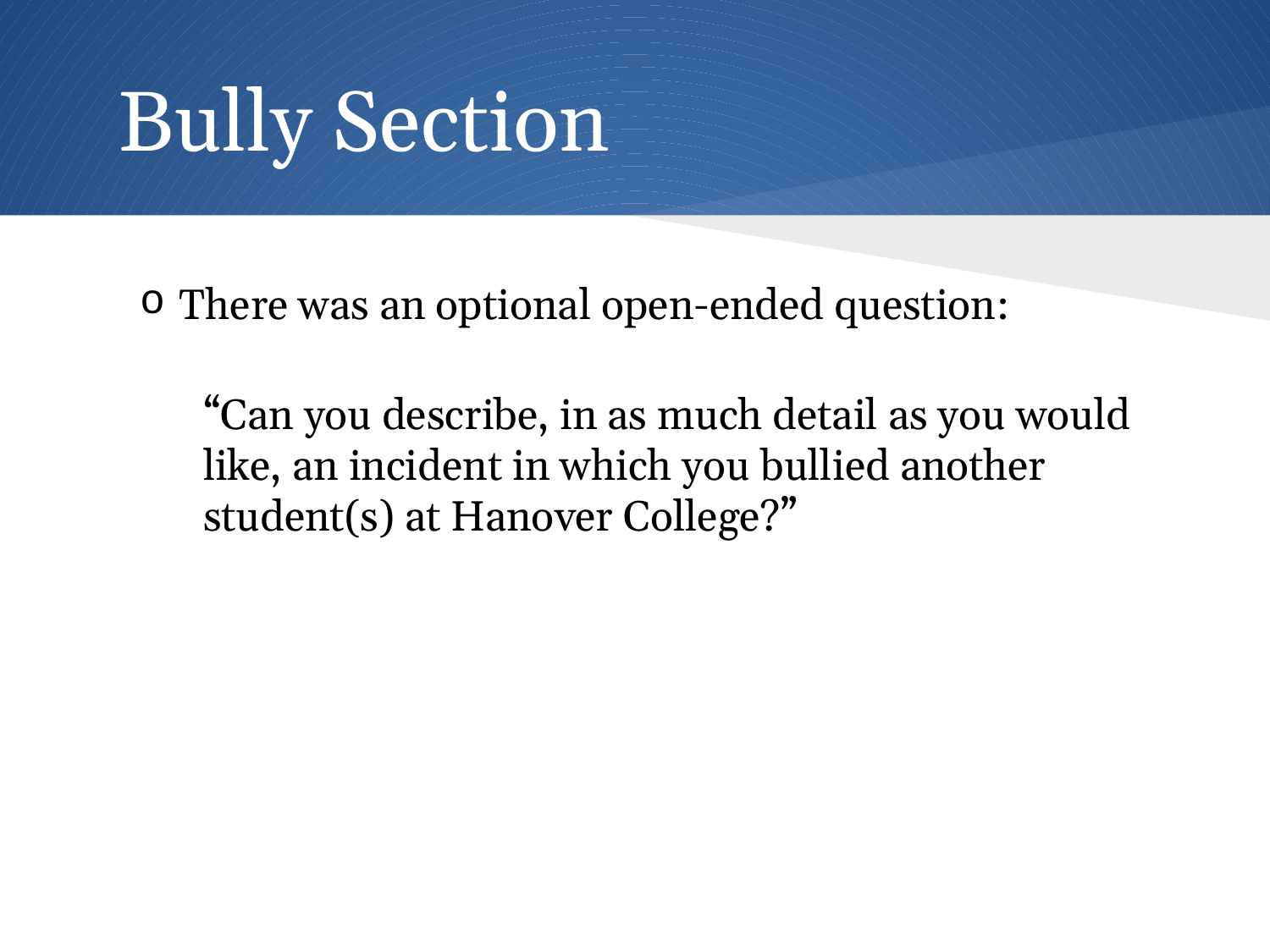

# Bully Section

There was an optional open-ended question:
“Can you describe, in as much detail as you would like, an incident in which you bullied another student(s) at Hanover College?”